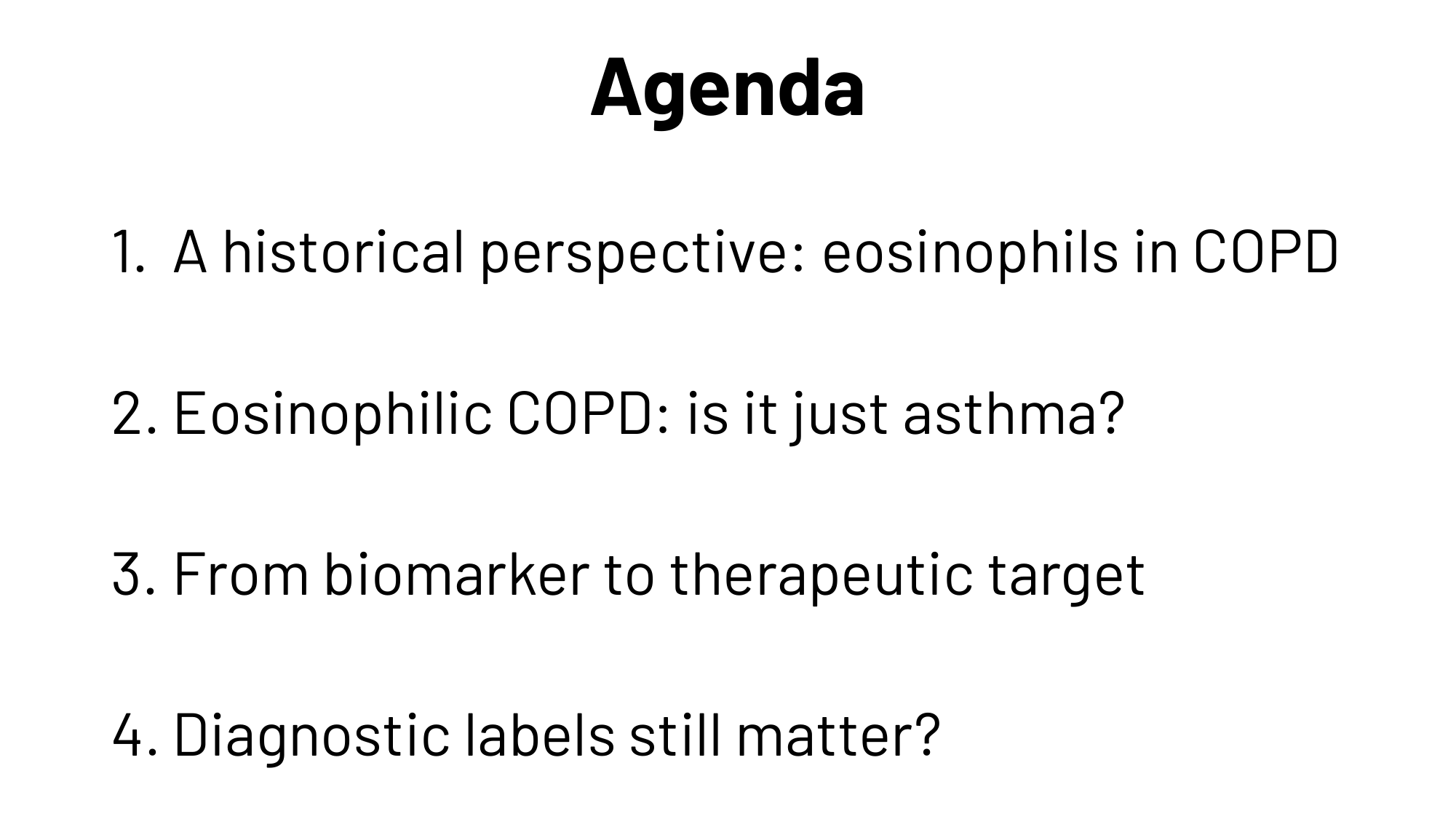

# Agenda

A historical perspective: eosinophils in COPD

Eosinophilic COPD: is it just asthma?

From biomarker to therapeutic target

Diagnostic labels still matter?